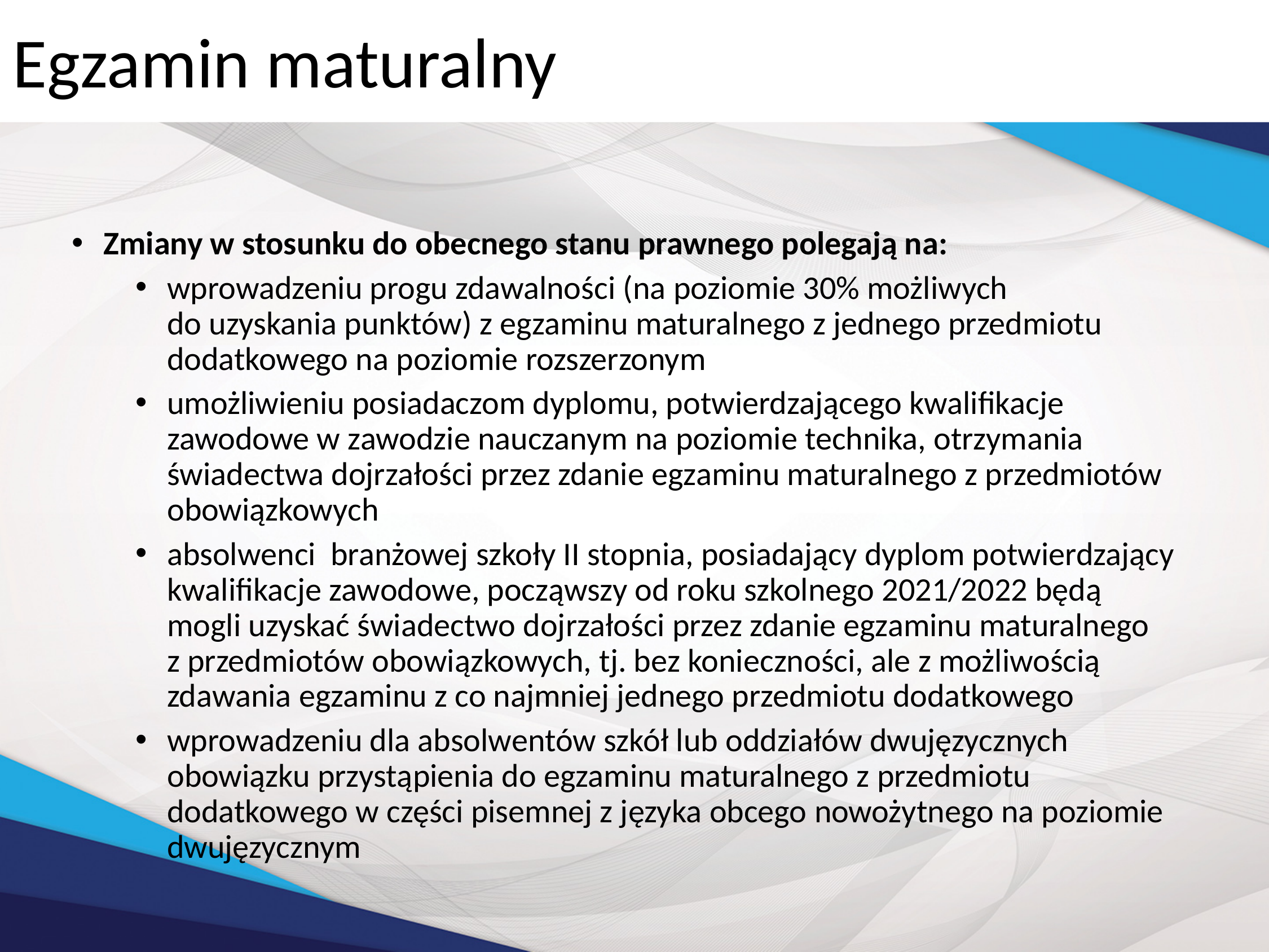

Egzamin maturalny
Zmiany w stosunku do obecnego stanu prawnego polegają na:
wprowadzeniu progu zdawalności (na poziomie 30% możliwych
do uzyskania punktów) z egzaminu maturalnego z jednego przedmiotu dodatkowego na poziomie rozszerzonym
umożliwieniu posiadaczom dyplomu, potwierdzającego kwalifikacje zawodowe w zawodzie nauczanym na poziomie technika, otrzymania świadectwa dojrzałości przez zdanie egzaminu maturalnego z przedmiotów obowiązkowych
absolwenci  branżowej szkoły II stopnia, posiadający dyplom potwierdzający kwalifikacje zawodowe, począwszy od roku szkolnego 2021/2022 będą mogli uzyskać świadectwo dojrzałości przez zdanie egzaminu maturalnego
z przedmiotów obowiązkowych, tj. bez konieczności, ale z możliwością zdawania egzaminu z co najmniej jednego przedmiotu dodatkowego
wprowadzeniu dla absolwentów szkół lub oddziałów dwujęzycznych obowiązku przystąpienia do egzaminu maturalnego z przedmiotu dodatkowego w części pisemnej z języka obcego nowożytnego na poziomie dwujęzycznym